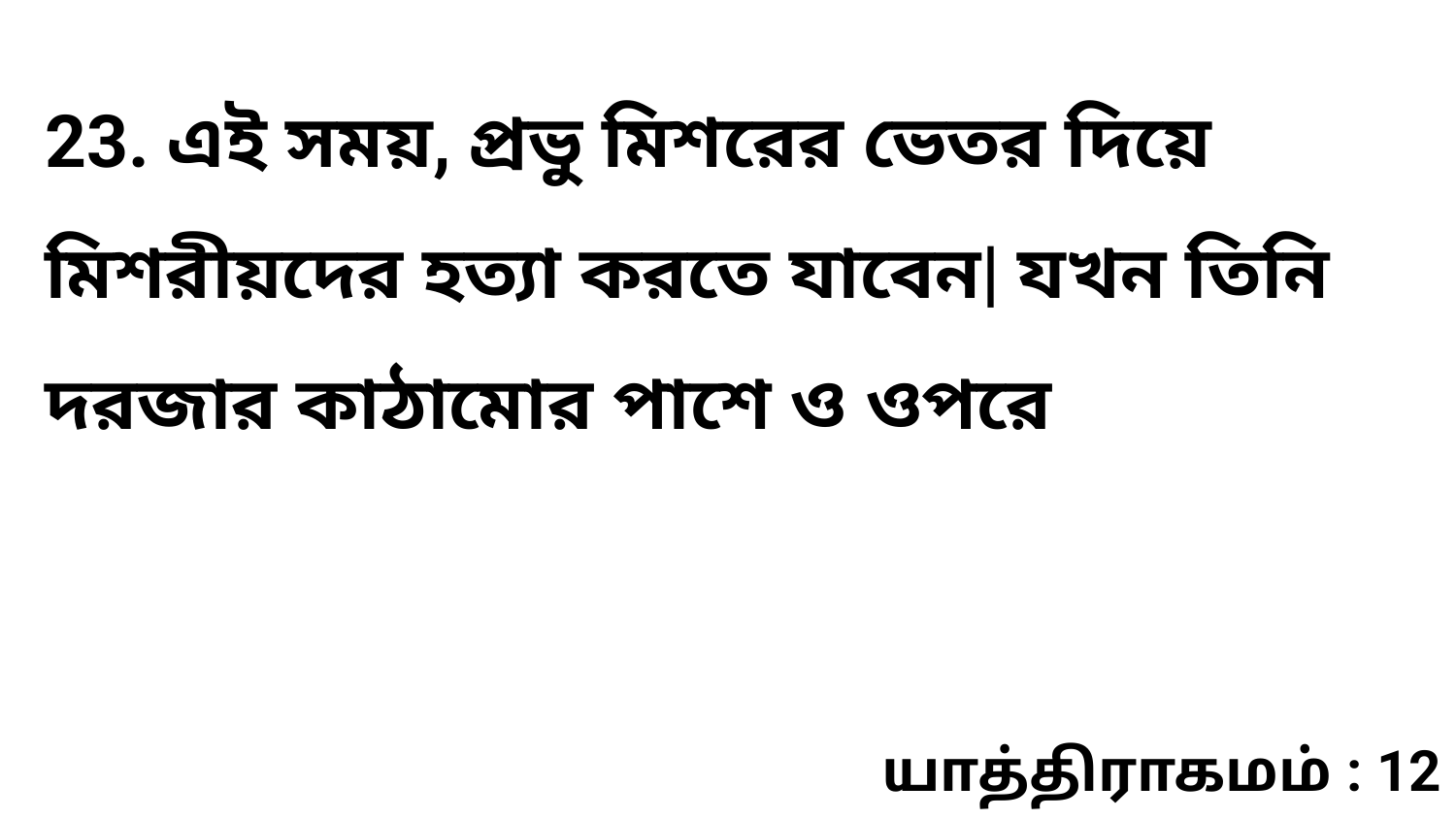

23. এই সময়, প্রভু মিশরের ভেতর দিয়ে মিশরীয়দের হত্যা করতে যাবেন| যখন তিনি দরজার কাঠামোর পাশে ও ওপরে
யாத்திராகமம் : 12